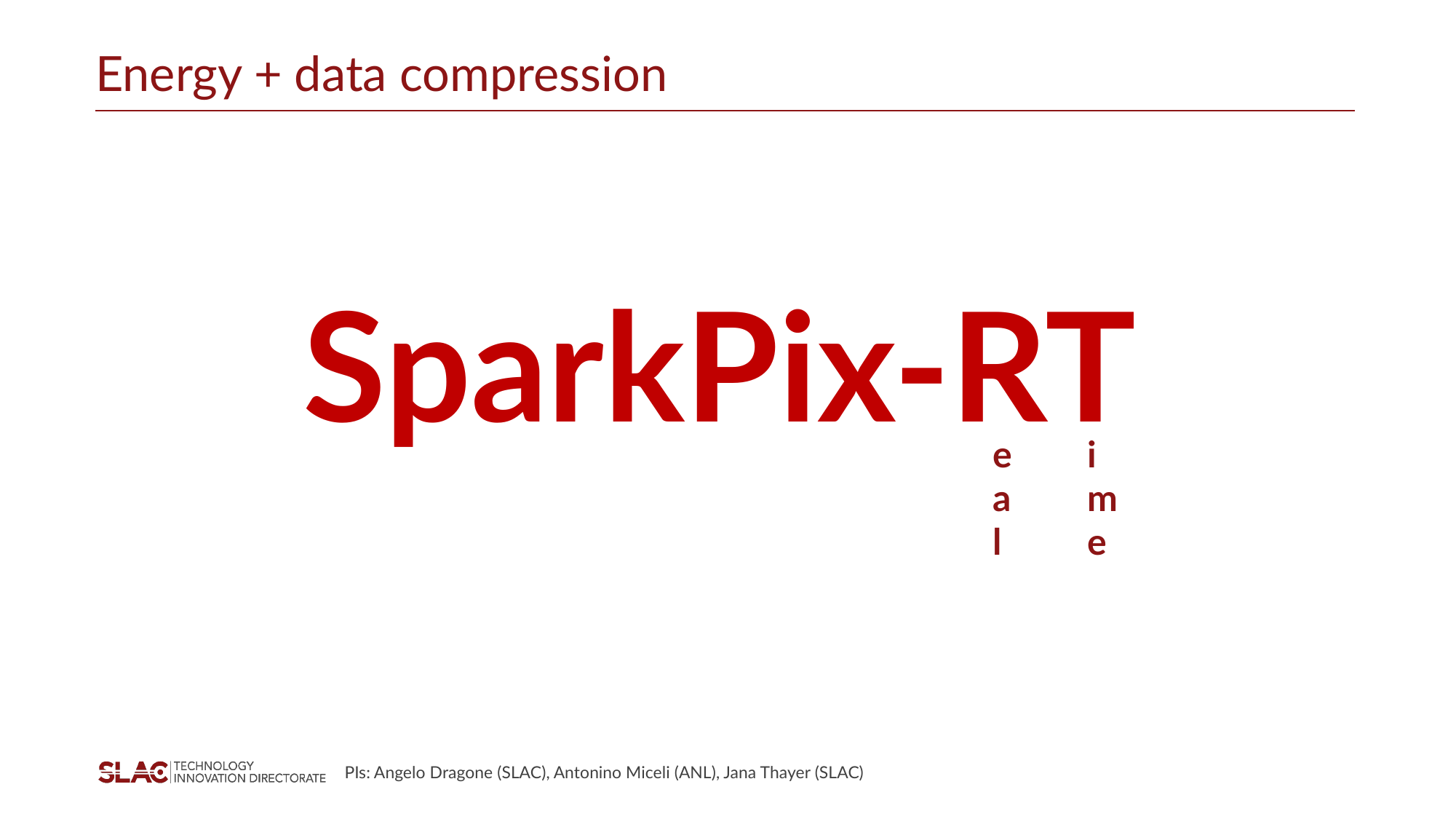

# Energy + data compression

SparkPix-RT
eal
ime
PIs: Angelo Dragone (SLAC), Antonino Miceli (ANL), Jana Thayer (SLAC)